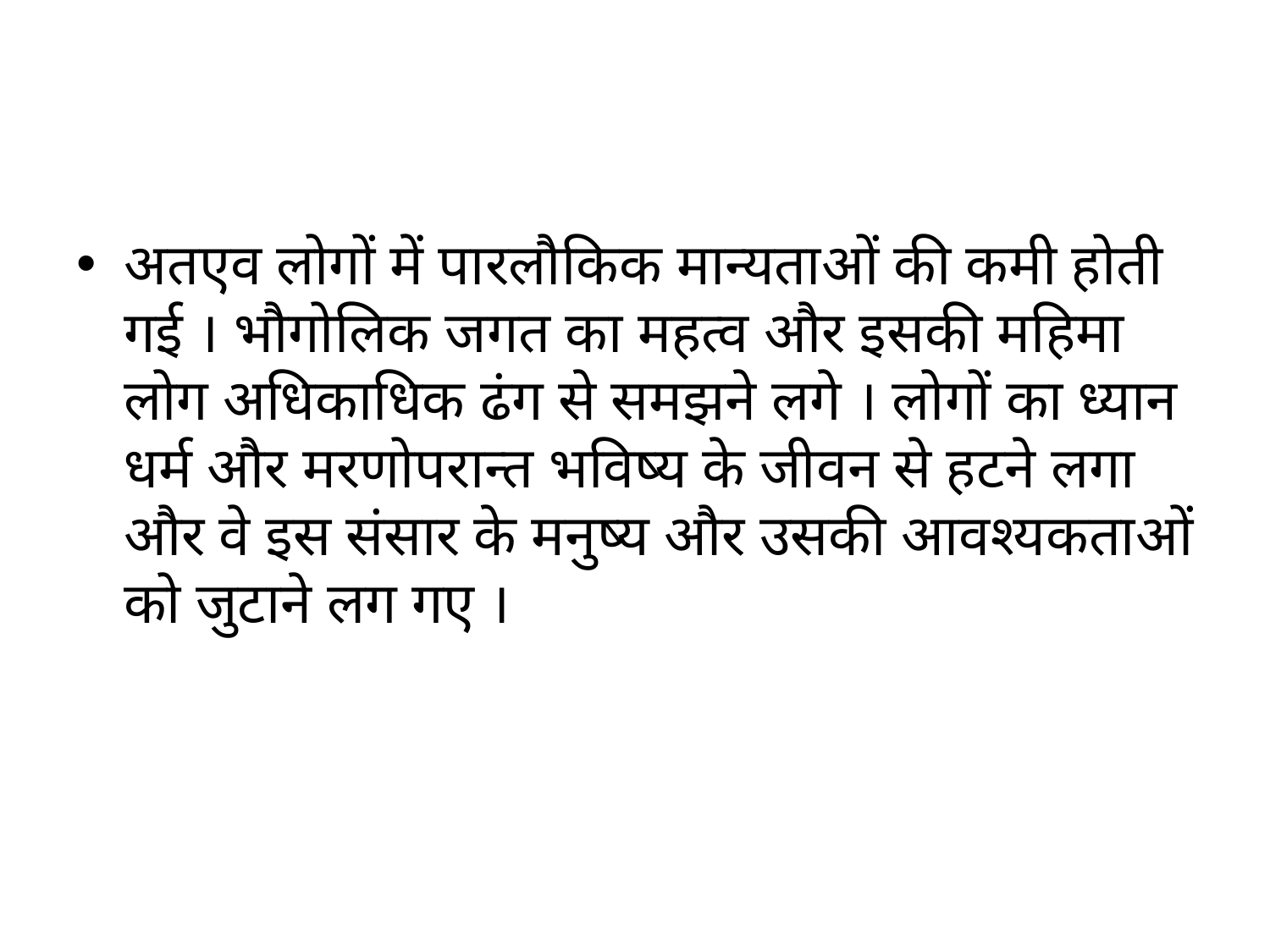

#
अतएव लोगों में पारलौकिक मान्यताओं की कमी होती गई । भौगोलिक जगत का महत्व और इसकी महिमा लोग अधिकाधिक ढंग से समझने लगे । लोगों का ध्यान धर्म और मरणोपरान्त भविष्य के जीवन से हटने लगा और वे इस संसार के मनुष्य और उसकी आवश्यकताओं को जुटाने लग गए ।